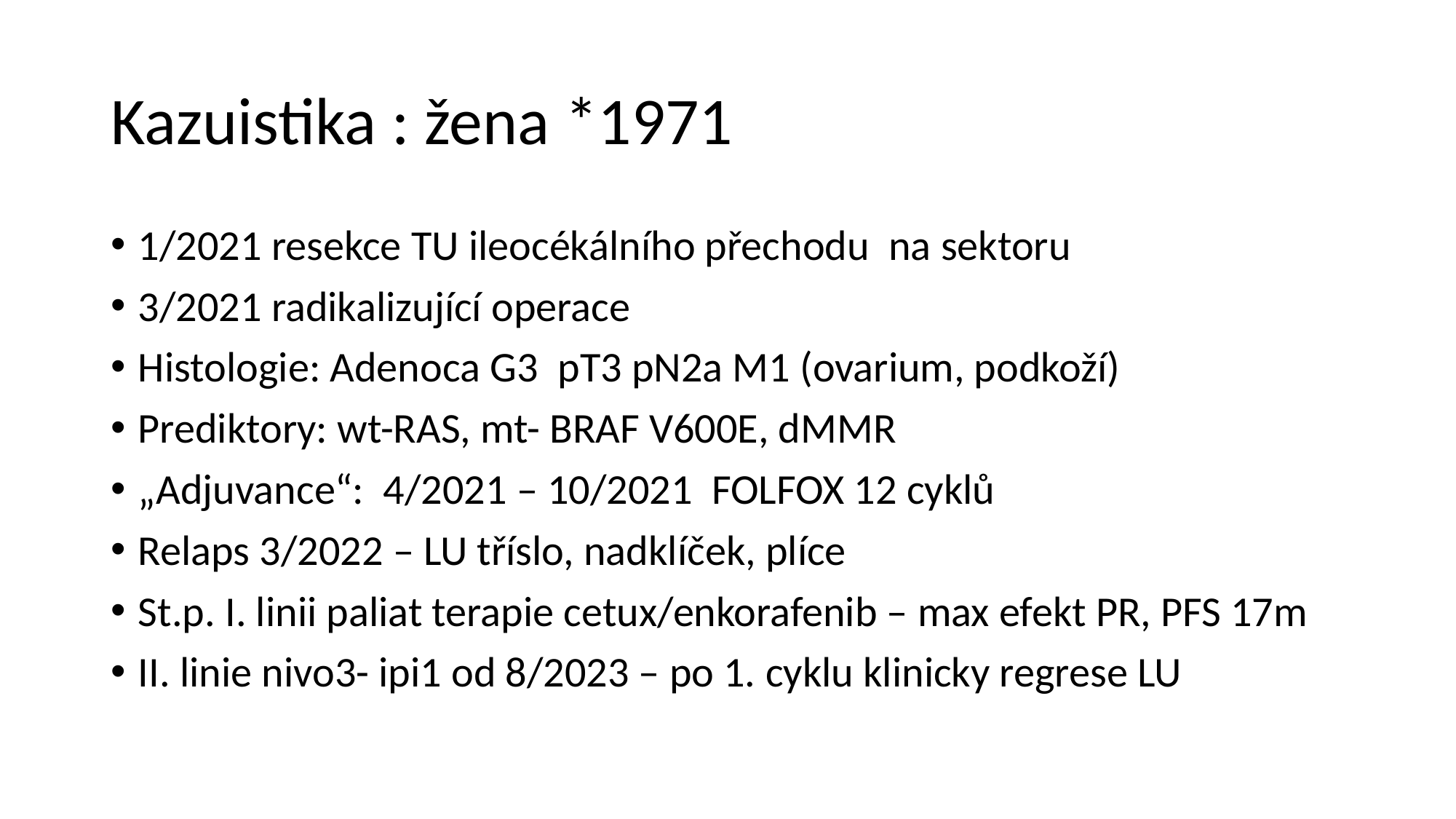

# Kazuistika : žena *1971
1/2021 resekce TU ileocékálního přechodu  na sektoru
3/2021 radikalizující operace
Histologie: Adenoca G3  pT3 pN2a M1 (ovarium, podkoží)
Prediktory: wt-RAS, mt- BRAF V600E, dMMR
„Adjuvance“:  4/2021 – 10/2021  FOLFOX 12 cyklů
Relaps 3/2022 – LU tříslo, nadklíček, plíce
St.p. I. linii paliat terapie cetux/enkorafenib – max efekt PR, PFS 17m
II. linie nivo3- ipi1 od 8/2023 – po 1. cyklu klinicky regrese LU